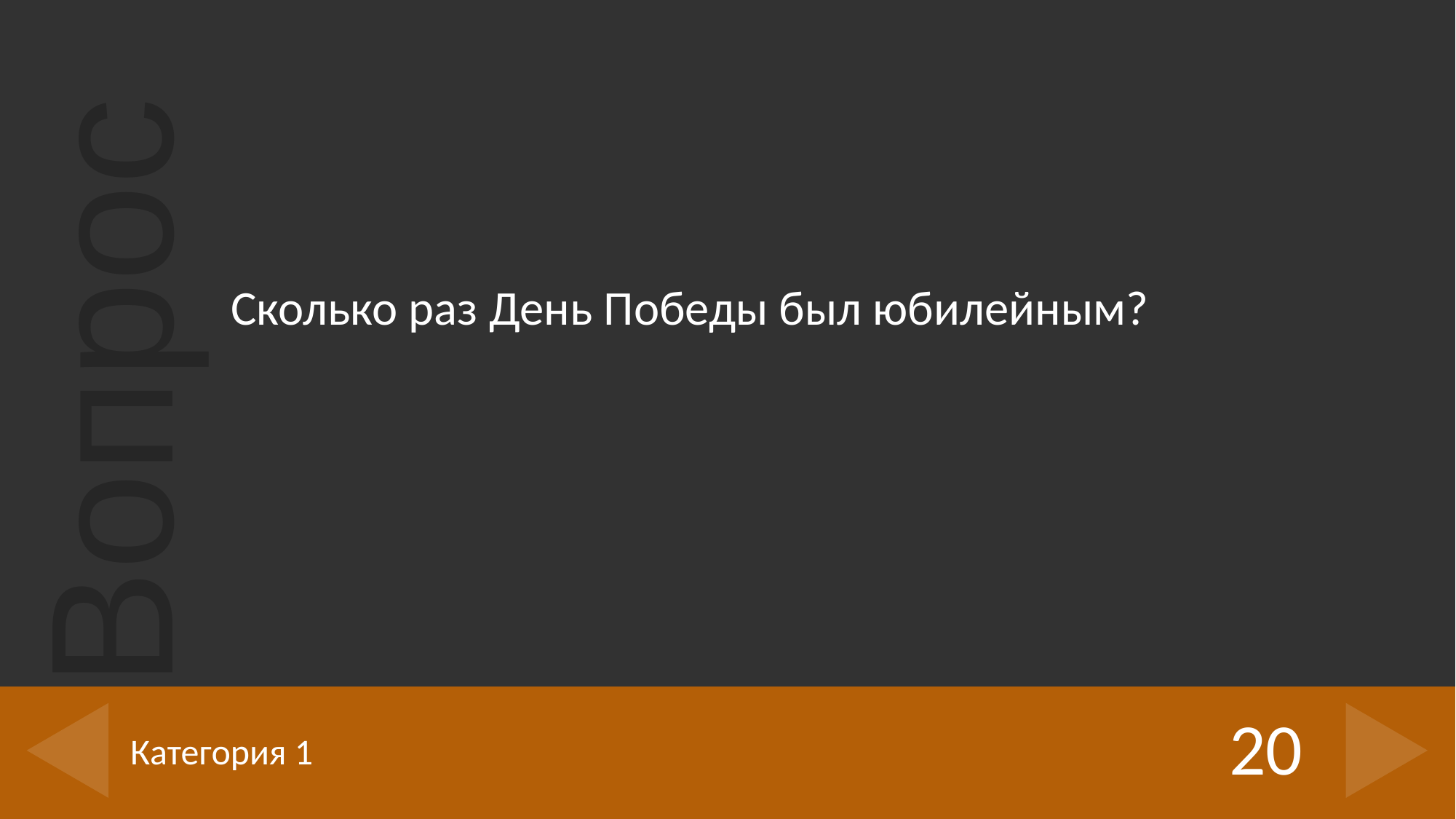

Сколько раз День Победы был юбилейным?

20
# Категория 1